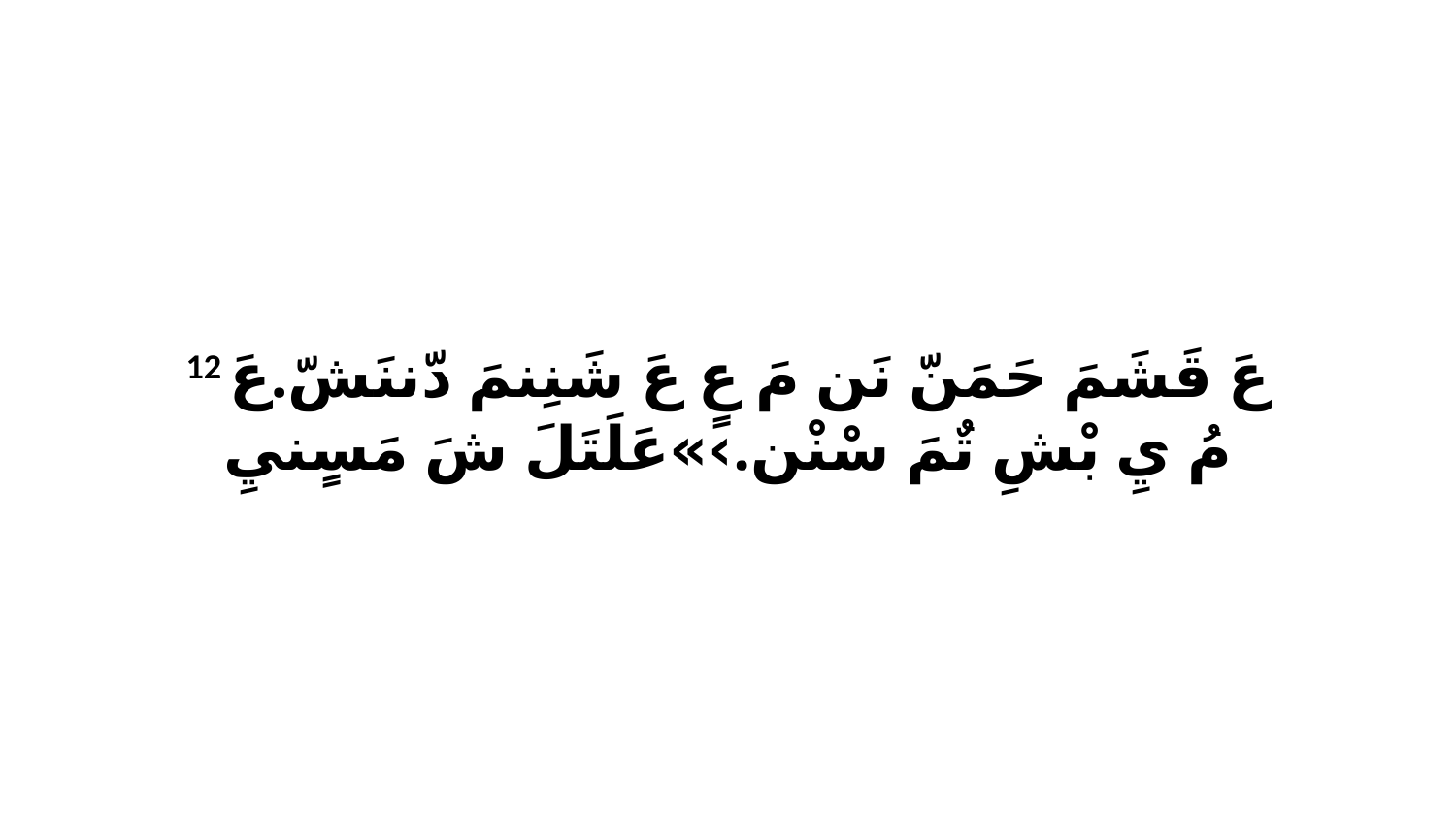

12 عَ قَشَمَ حَمَنّ نَن مَ عٍ عَ شَنِنمَ دّننَشّ.عَ مُ يِ بْشِ تٌمَ سْنْن.›»عَلَتَلَ شَ مَسٍنيِ